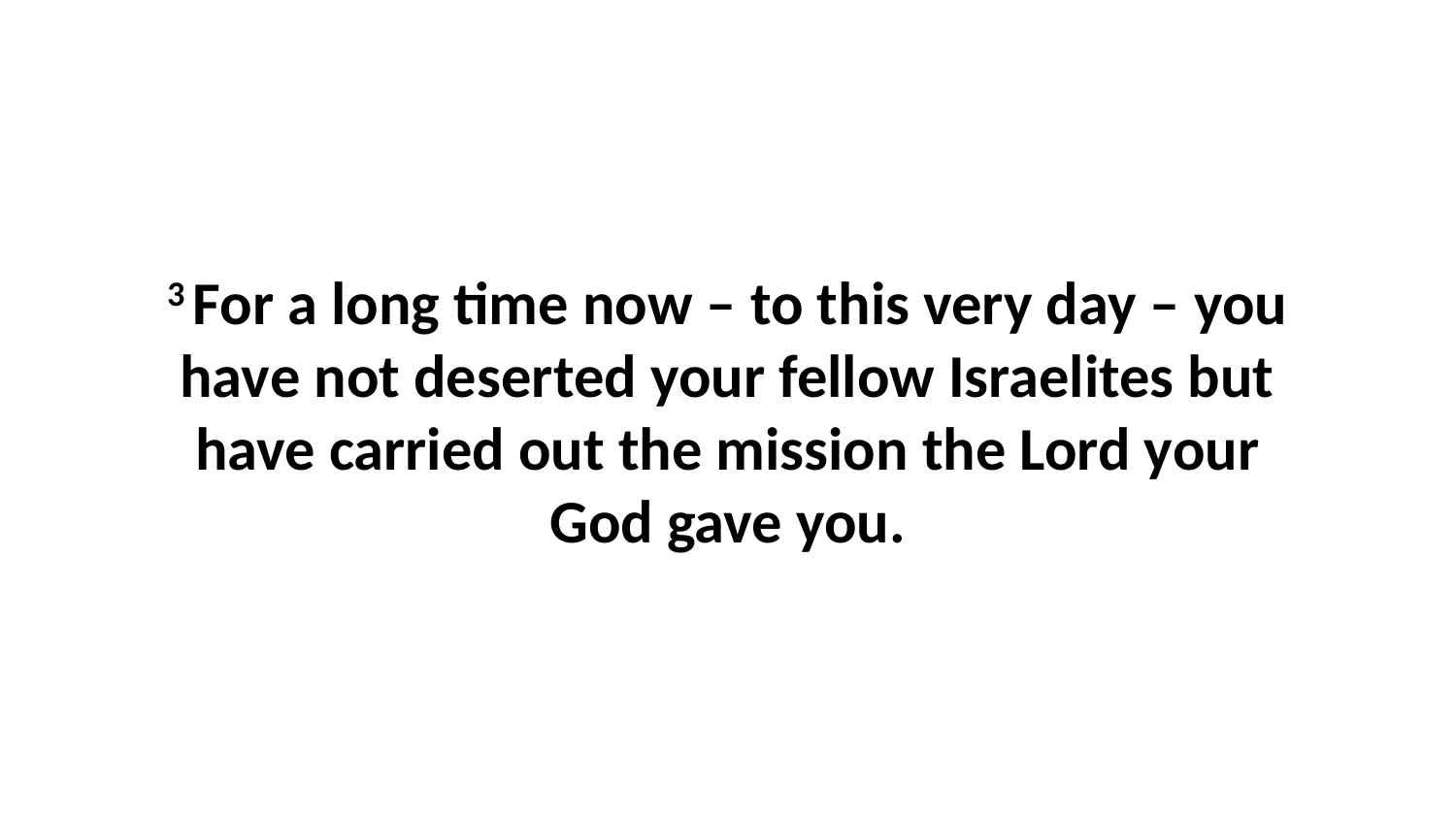

3 For a long time now – to this very day – you have not deserted your fellow Israelites but have carried out the mission the Lord your God gave you.